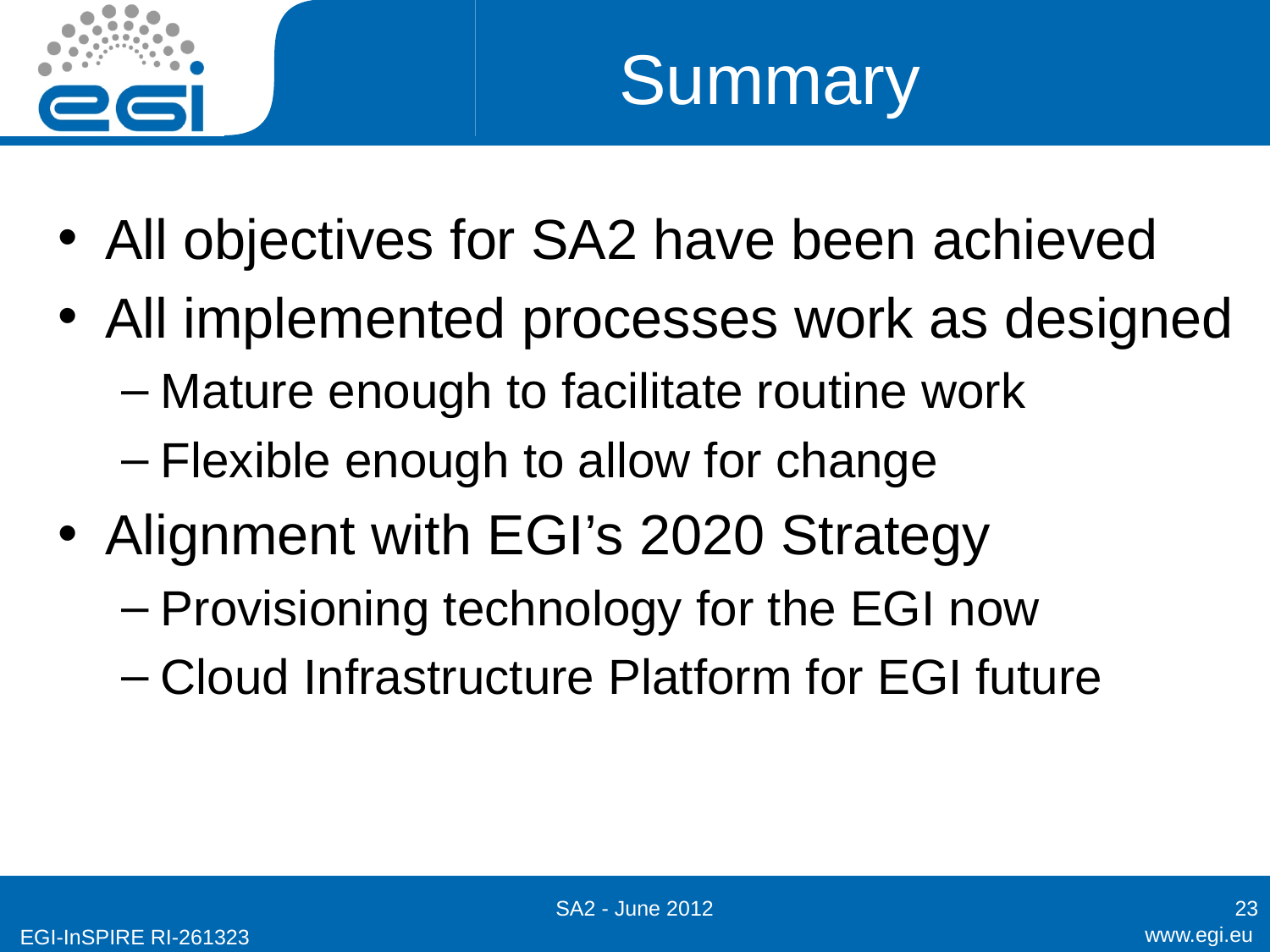

# Summary
All objectives for SA2 have been achieved
All implemented processes work as designed
Mature enough to facilitate routine work
Flexible enough to allow for change
Alignment with EGI’s 2020 Strategy
Provisioning technology for the EGI now
Cloud Infrastructure Platform for EGI future

SA2 - June 2012
23